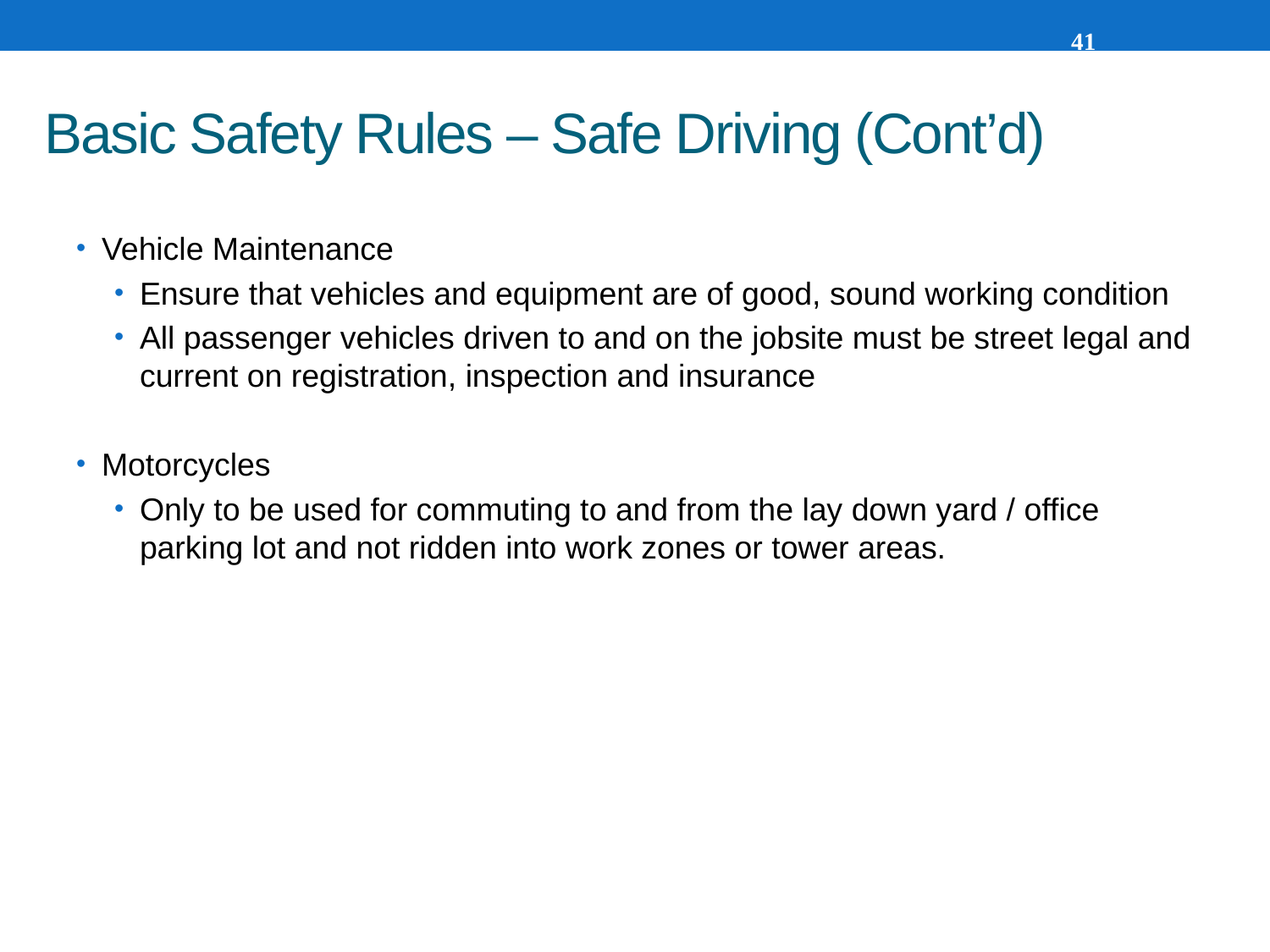

41
# Basic Safety Rules – Safe Driving (Cont’d)
Vehicle Maintenance
Ensure that vehicles and equipment are of good, sound working condition
All passenger vehicles driven to and on the jobsite must be street legal and current on registration, inspection and insurance

Motorcycles
Only to be used for commuting to and from the lay down yard / office parking lot and not ridden into work zones or tower areas.